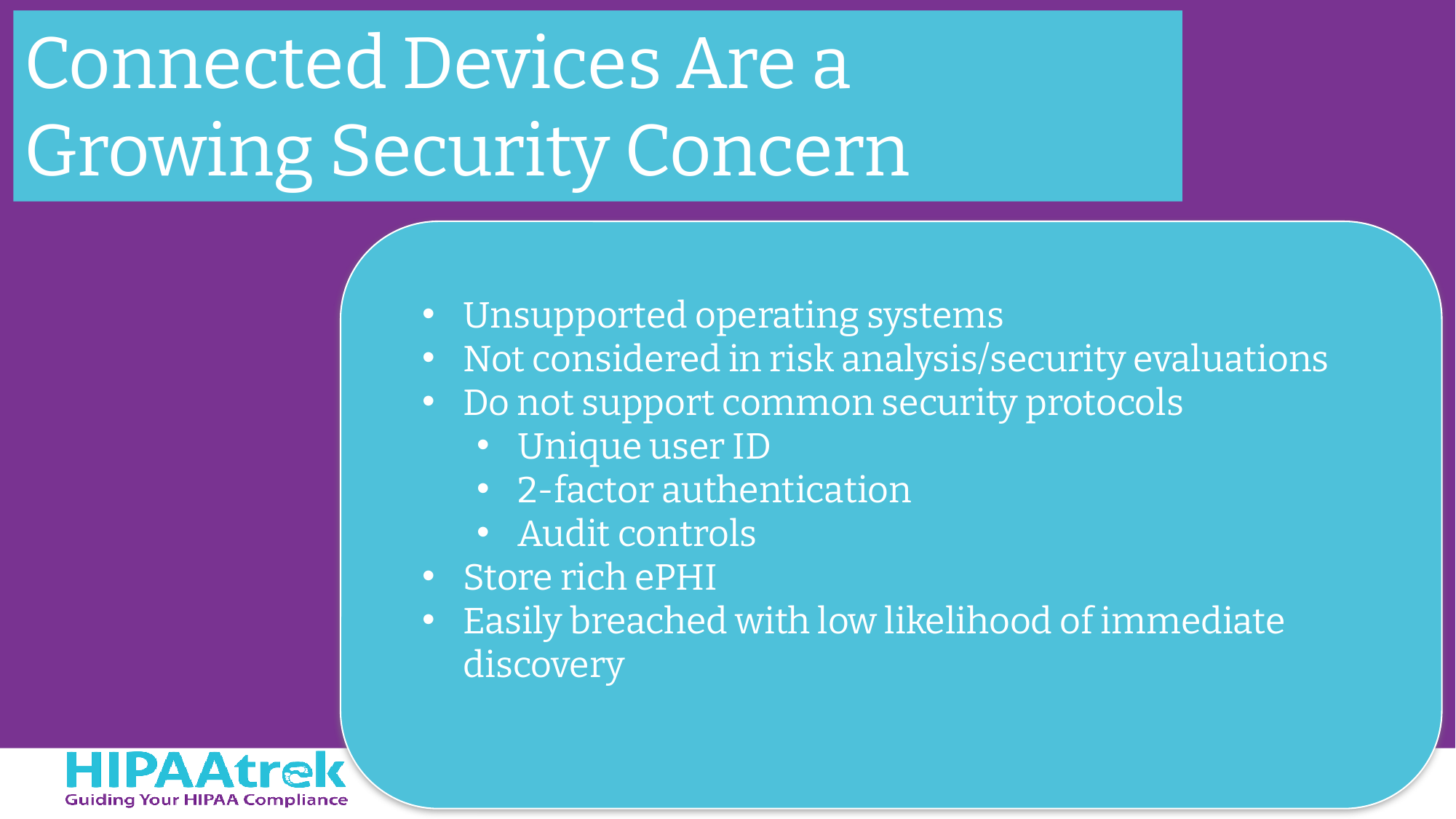

Connected Devices Are a Growing Security Concern

Unsupported operating systems
Not considered in risk analysis/security evaluations
Do not support common security protocols
Unique user ID
2-factor authentication
Audit controls
Store rich ePHI
Easily breached with low likelihood of immediate discovery